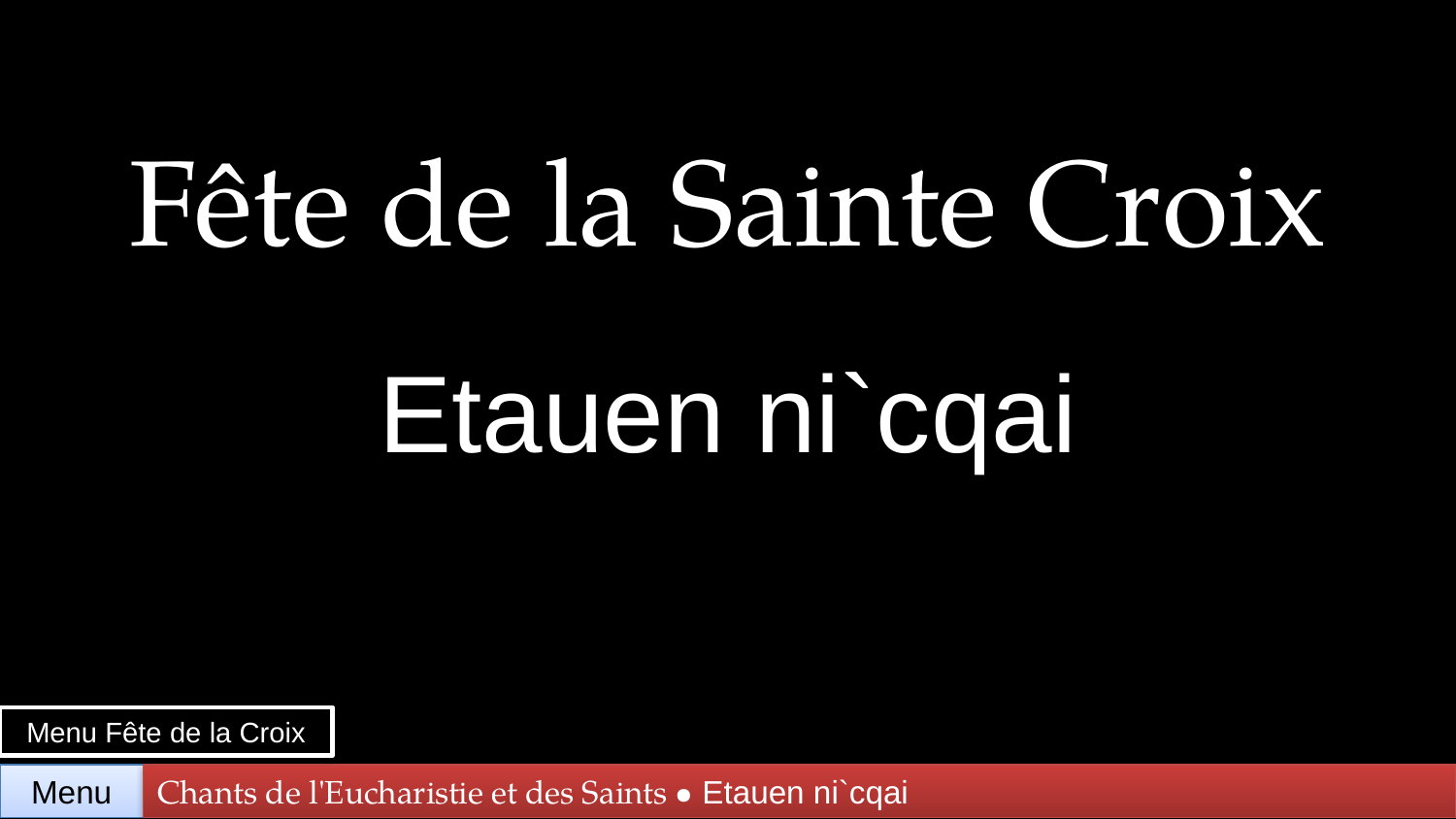

Fête de la Sainte Croix
Etauen ni`cqai
Menu Fête de la Croix
Menu
Chants de l'Eucharistie et des Saints • Etauen ni`cqai